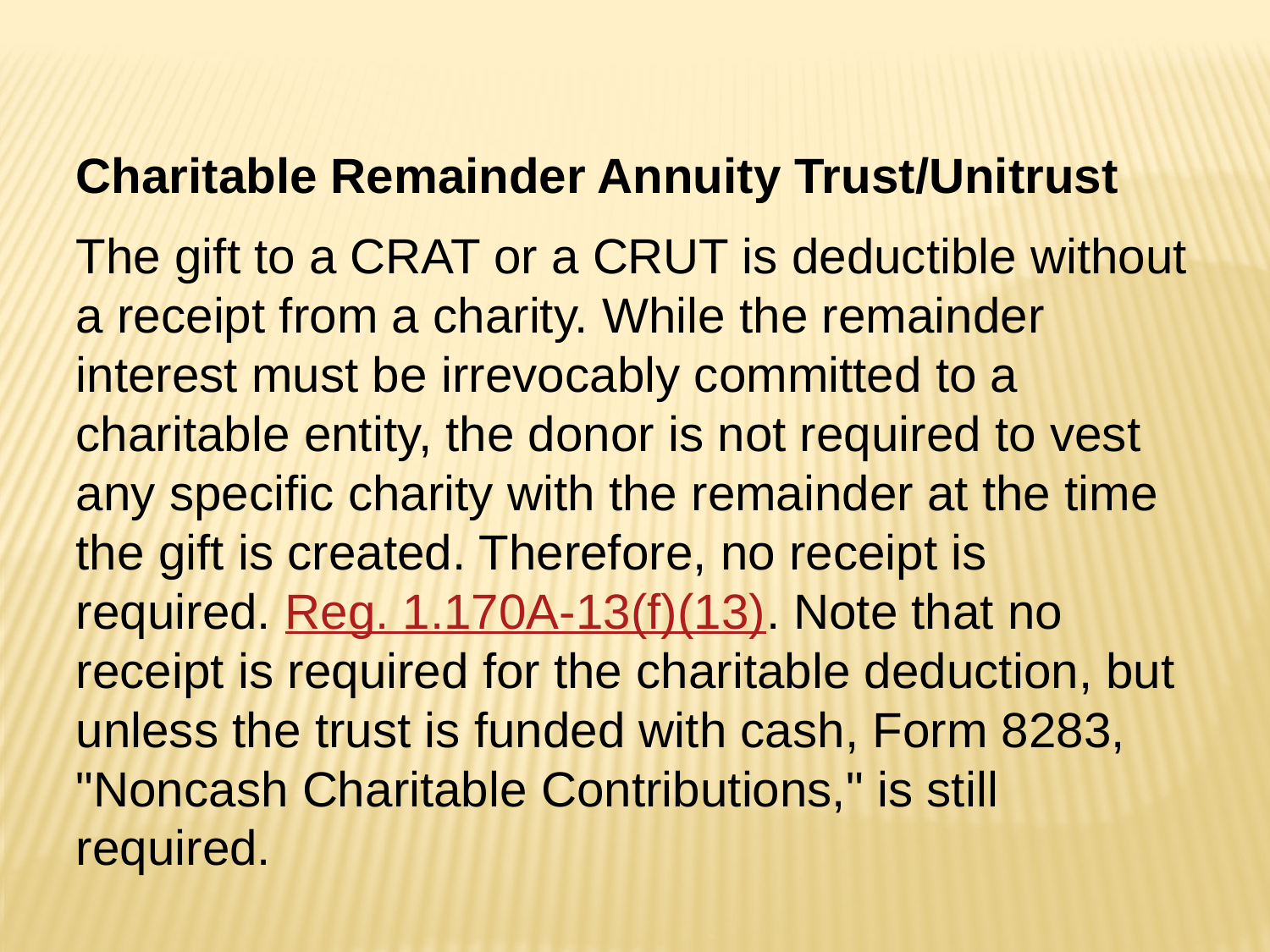

Charitable Remainder Annuity Trust/Unitrust
The gift to a CRAT or a CRUT is deductible without a receipt from a charity. While the remainder interest must be irrevocably committed to a charitable entity, the donor is not required to vest any specific charity with the remainder at the time the gift is created. Therefore, no receipt is required. Reg. 1.170A-13(f)(13). Note that no receipt is required for the charitable deduction, but unless the trust is funded with cash, Form 8283, "Noncash Charitable Contributions," is still required.